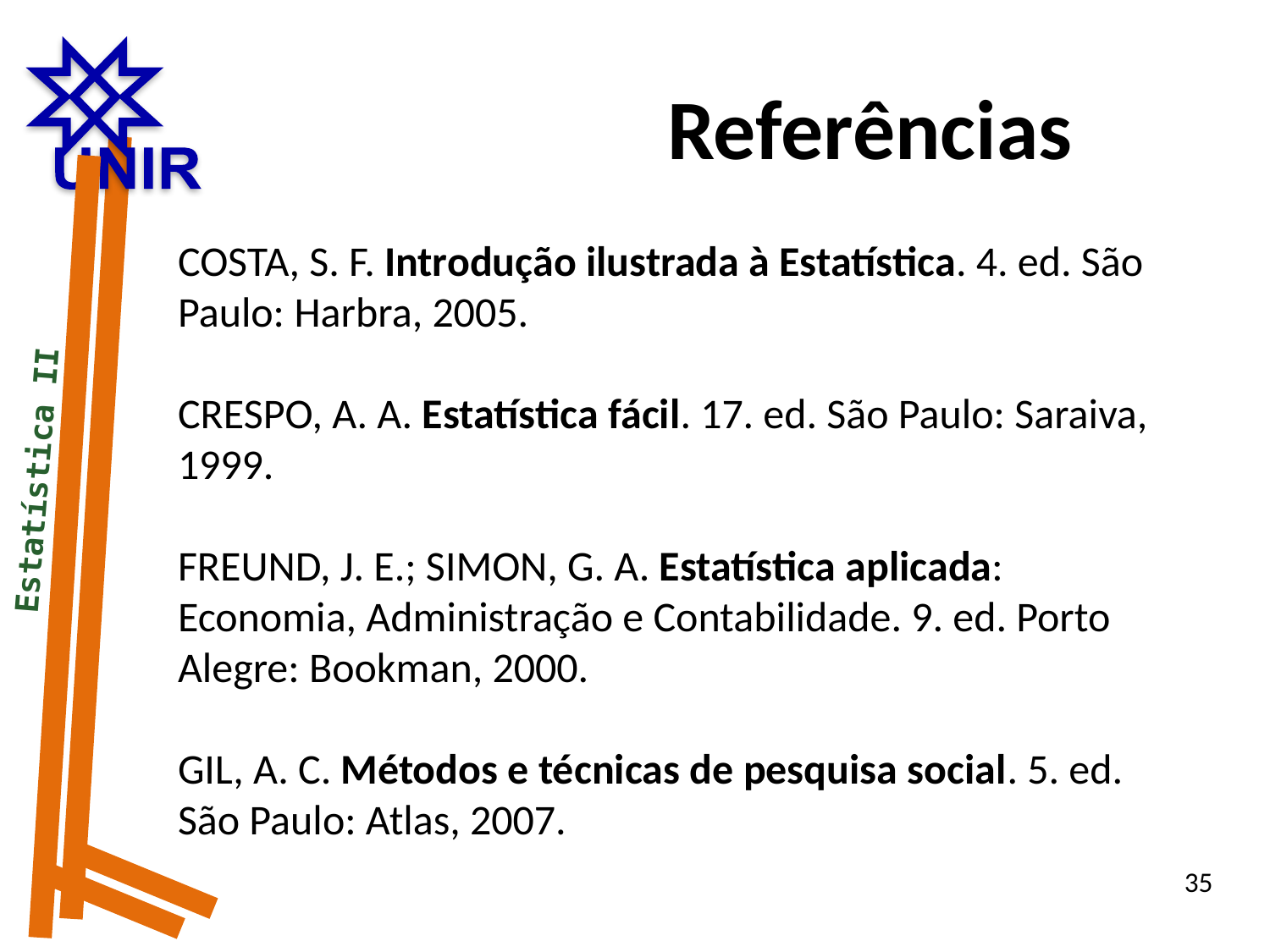

Referências

COSTA, S. F. Introdução ilustrada à Estatística. 4. ed. São Paulo: Harbra, 2005.

CRESPO, A. A. Estatística fácil. 17. ed. São Paulo: Saraiva, 1999.

FREUND, J. E.; SIMON, G. A. Estatística aplicada: Economia, Administração e Contabilidade. 9. ed. Porto Alegre: Bookman, 2000.

GIL, A. C. Métodos e técnicas de pesquisa social. 5. ed. São Paulo: Atlas, 2007.

    Estatística II

35